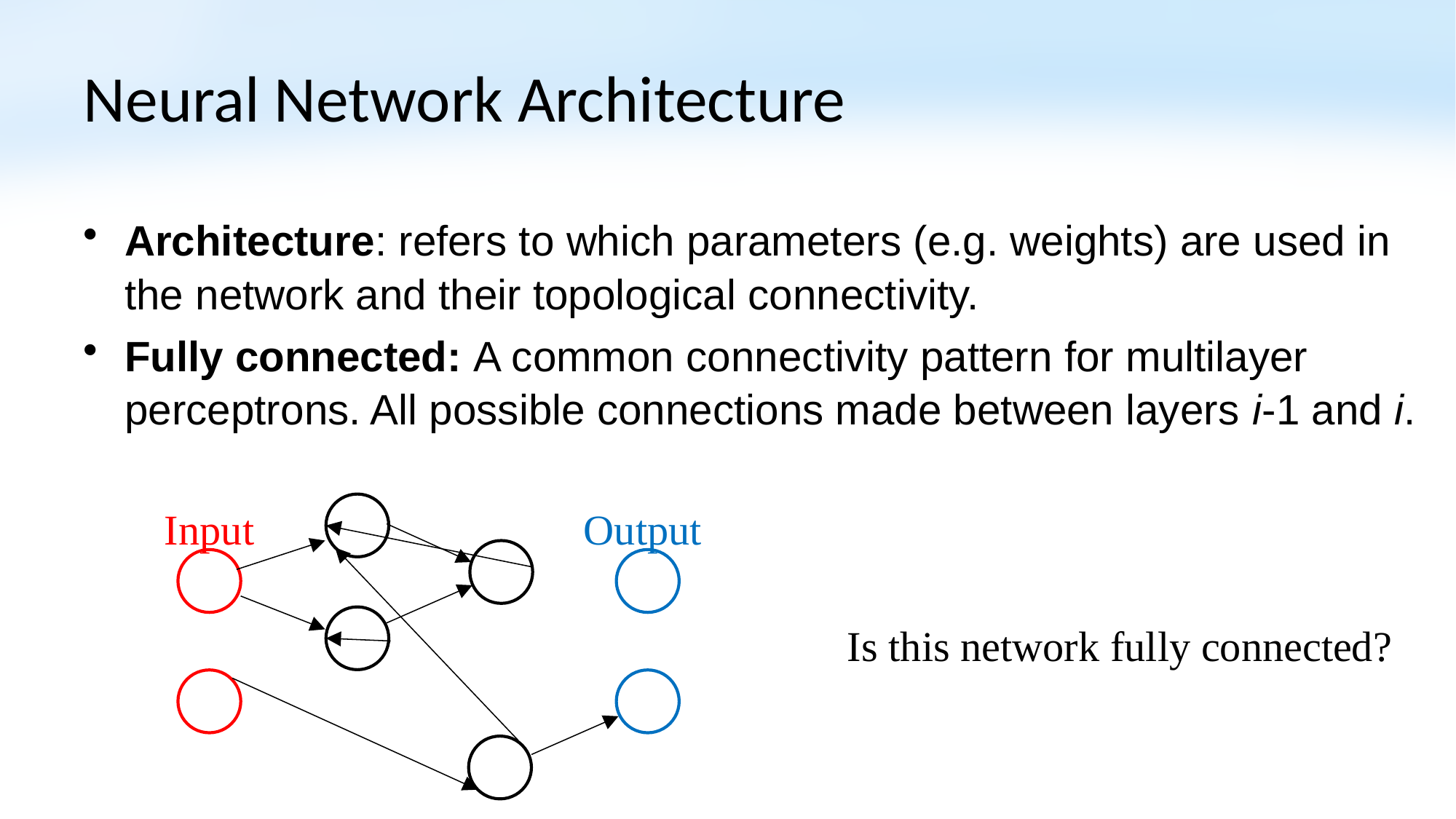

# Neural Network Architecture
Architecture: refers to which parameters (e.g. weights) are used in the network and their topological connectivity.
Fully connected: A common connectivity pattern for multilayer perceptrons. All possible connections made between layers i-1 and i.

Input
Output

Is this network fully connected?